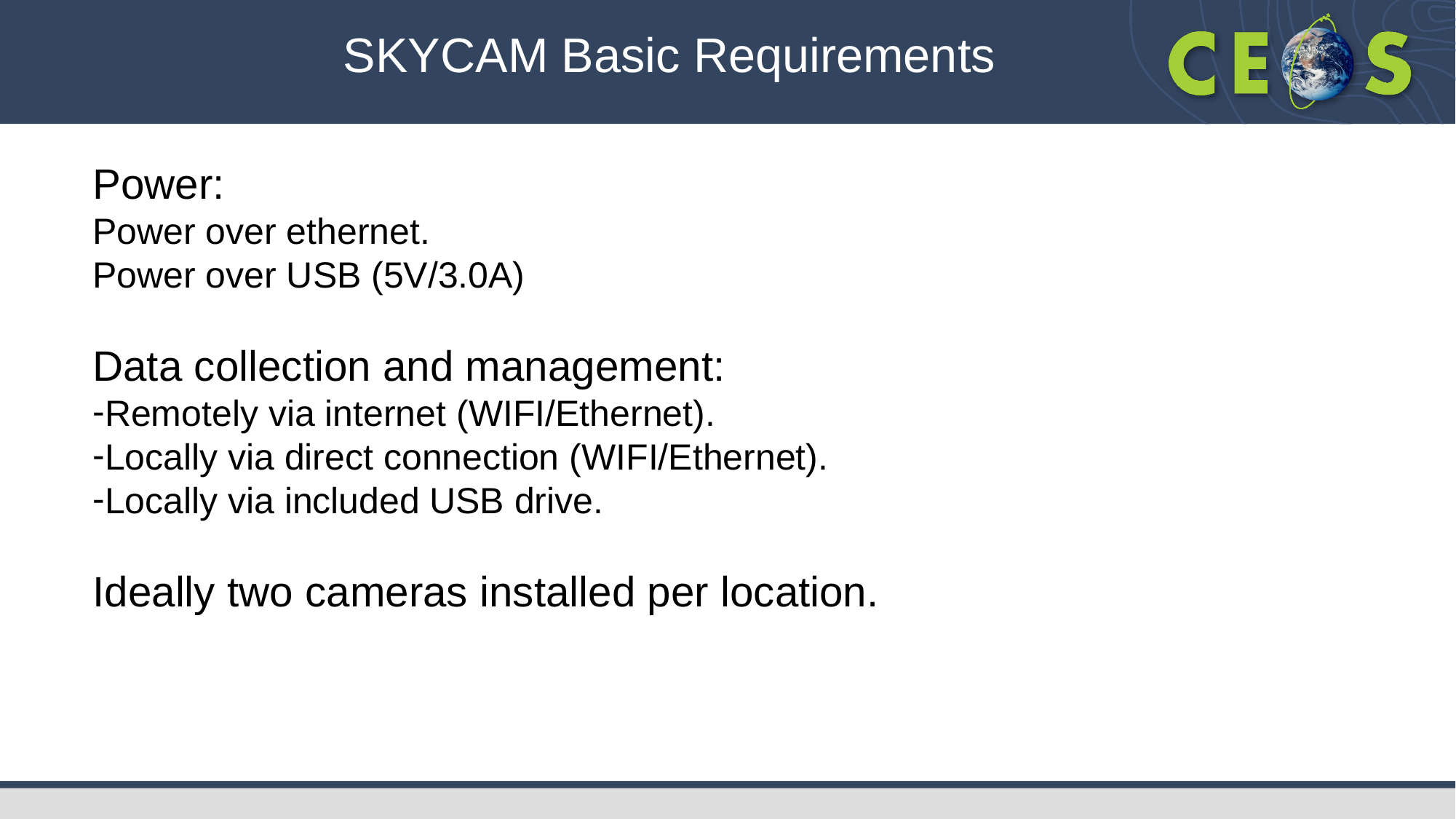

#

SKYCAM Basic Requirements
Power:
Power over ethernet.
Power over USB (5V/3.0A)

Data collection and management:
Remotely via internet (WIFI/Ethernet).
Locally via direct connection (WIFI/Ethernet).
Locally via included USB drive.

Ideally two cameras installed per location.